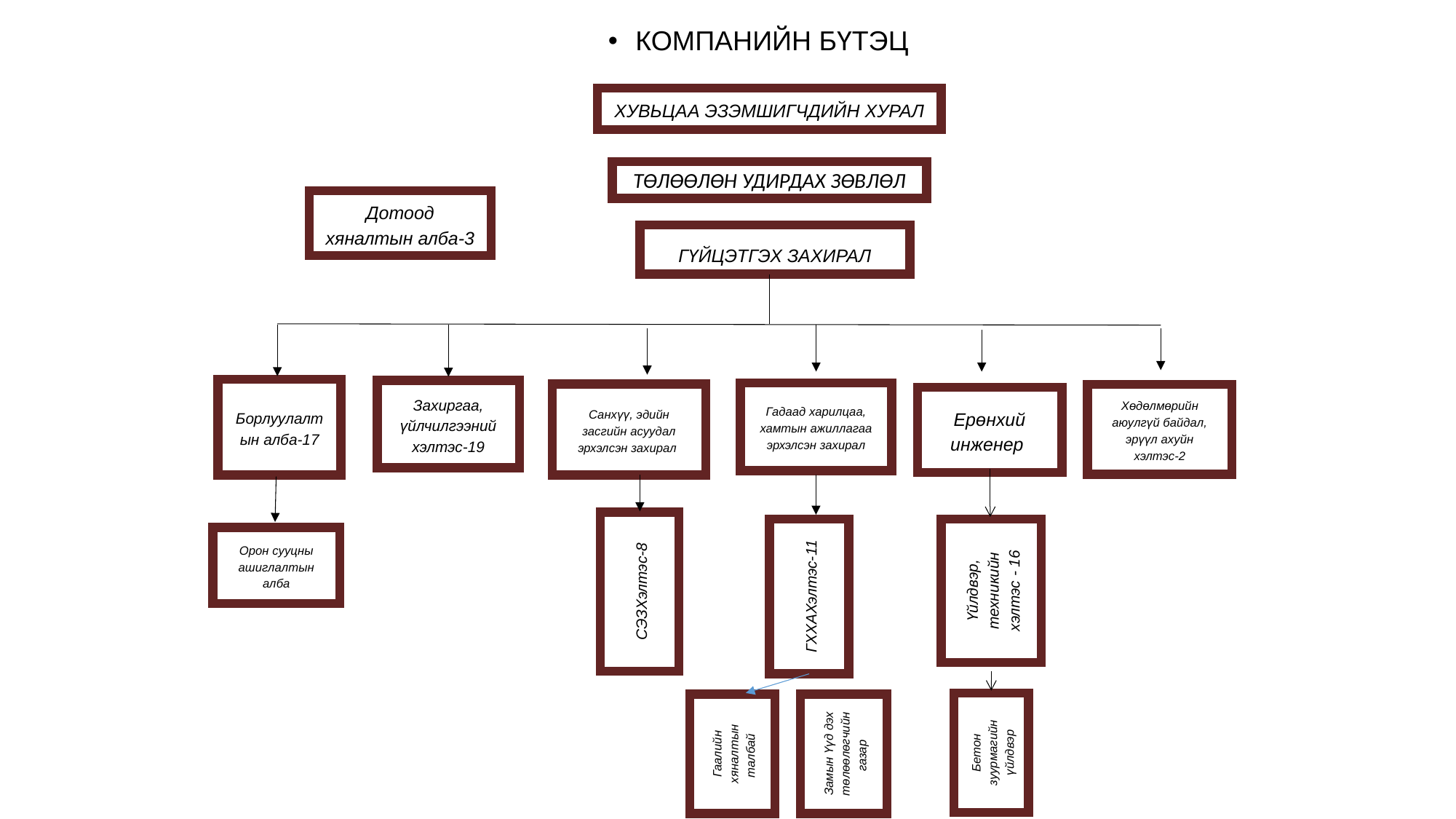

КОМПАНИЙН БҮТЭЦ

ХУВЬЦАА ЭЗЭМШИГЧДИЙН ХУРАЛ

ТӨЛӨӨЛӨН УДИРДАХ ЗӨВЛӨЛ
Дотоод хяналтын алба-3
ГҮЙЦЭТГЭХ ЗАХИРАЛ
Борлуулалтын алба-17
Захиргаа, үйлчилгээний хэлтэс-19
Гадаад харилцаа, хамтын ажиллагаа эрхэлсэн захирал
Санхүү, эдийн засгийн асуудал эрхэлсэн захирал
Хөдөлмөрийн аюулгүй байдал, эрүүл ахуйн хэлтэс-2
Ерөнхий инженер
СЭЗХэлтэс-8
Үйлдвэр, техникийн хэлтэс - 16
ГХХАХэлтэс-11
Орон сууцны ашиглалтын алба
Бетон зуурмагийн үйлдвэр
Гаалийн хяналтын талбай
Замын Үүд дэх төлөөлөгчийн газар